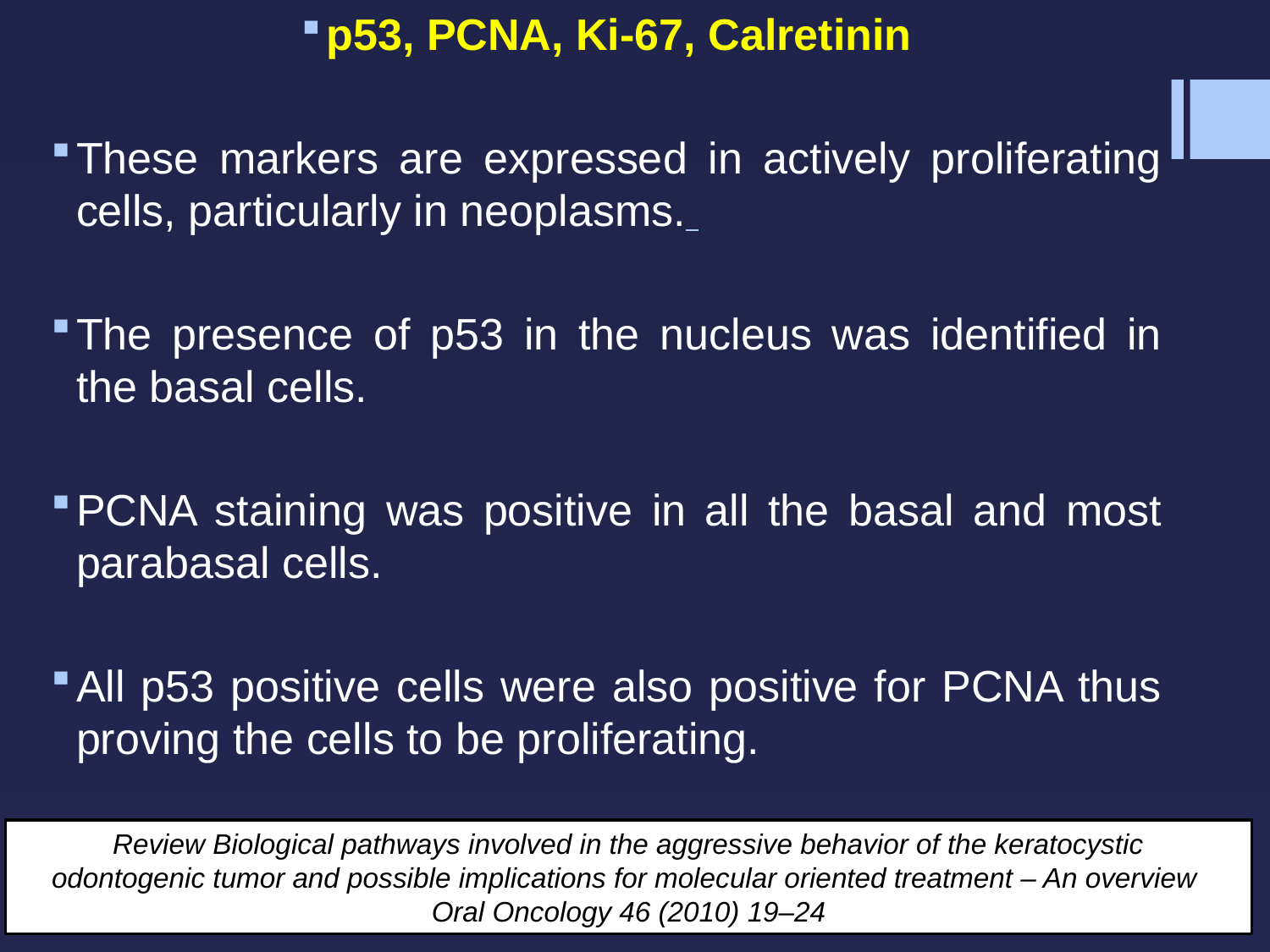

p53, PCNA, Ki-67, Calretinin

These markers are expressed in actively proliferating cells, particularly in neoplasms.

The presence of p53 in the nucleus was identified in the basal cells.

PCNA staining was positive in all the basal and most parabasal cells.

All p53 positive cells were also positive for PCNA thus proving the cells to be proliferating.
59
Review Biological pathways involved in the aggressive behavior of the keratocystic
odontogenic tumor and possible implications for molecular oriented treatment – An overview
Oral Oncology 46 (2010) 19–24